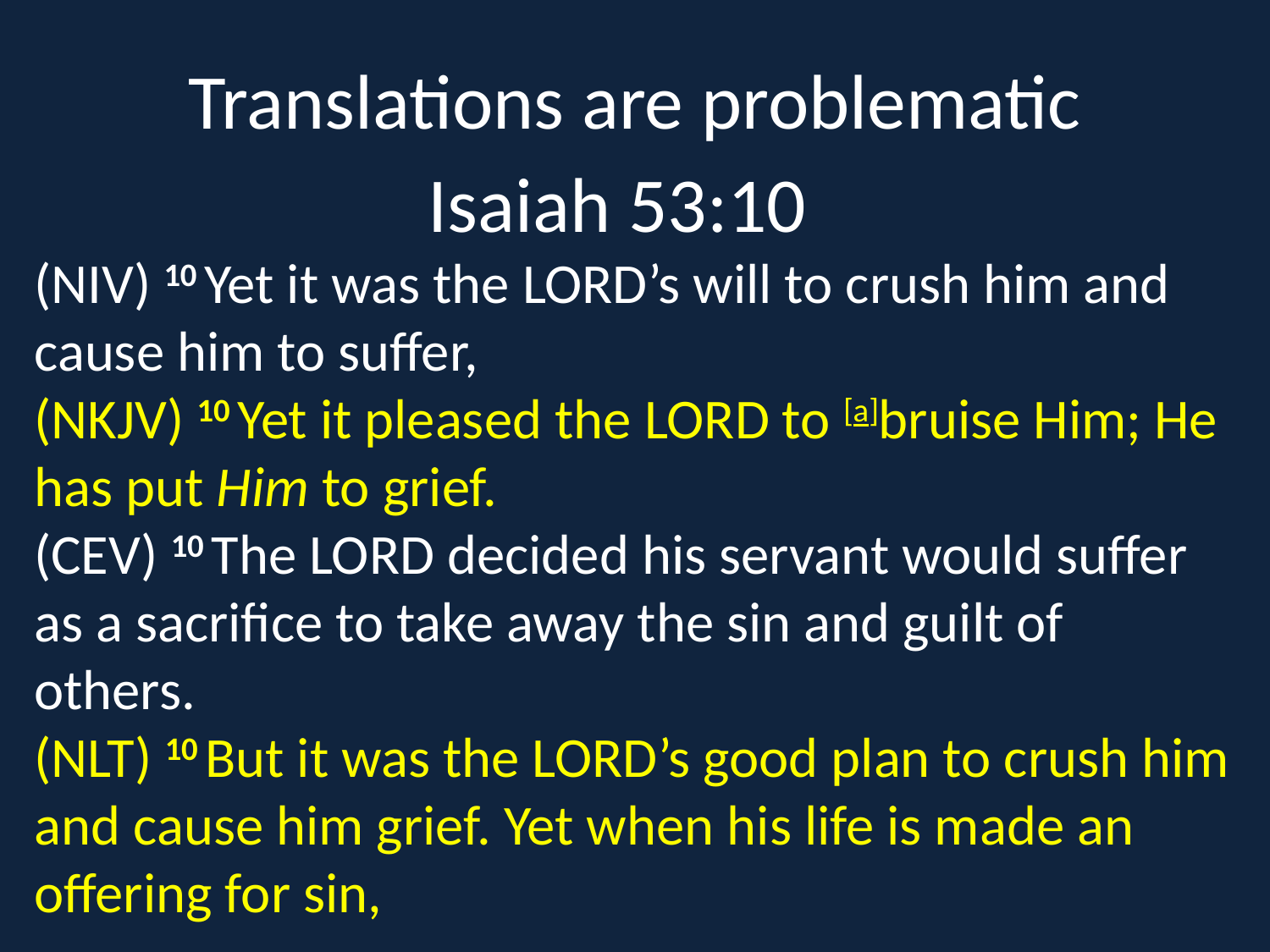

# Translations are problematic
Isaiah 53:10
(NIV) 10 Yet it was the Lord’s will to crush him and cause him to suffer,
(NKJV) 10 Yet it pleased the Lord to [a]bruise Him; He has put Him to grief.
(CEV) 10 The Lord decided his servant would suffer as a sacrifice to take away the sin and guilt of others.
(NLT) 10 But it was the Lord’s good plan to crush him and cause him grief. Yet when his life is made an offering for sin,